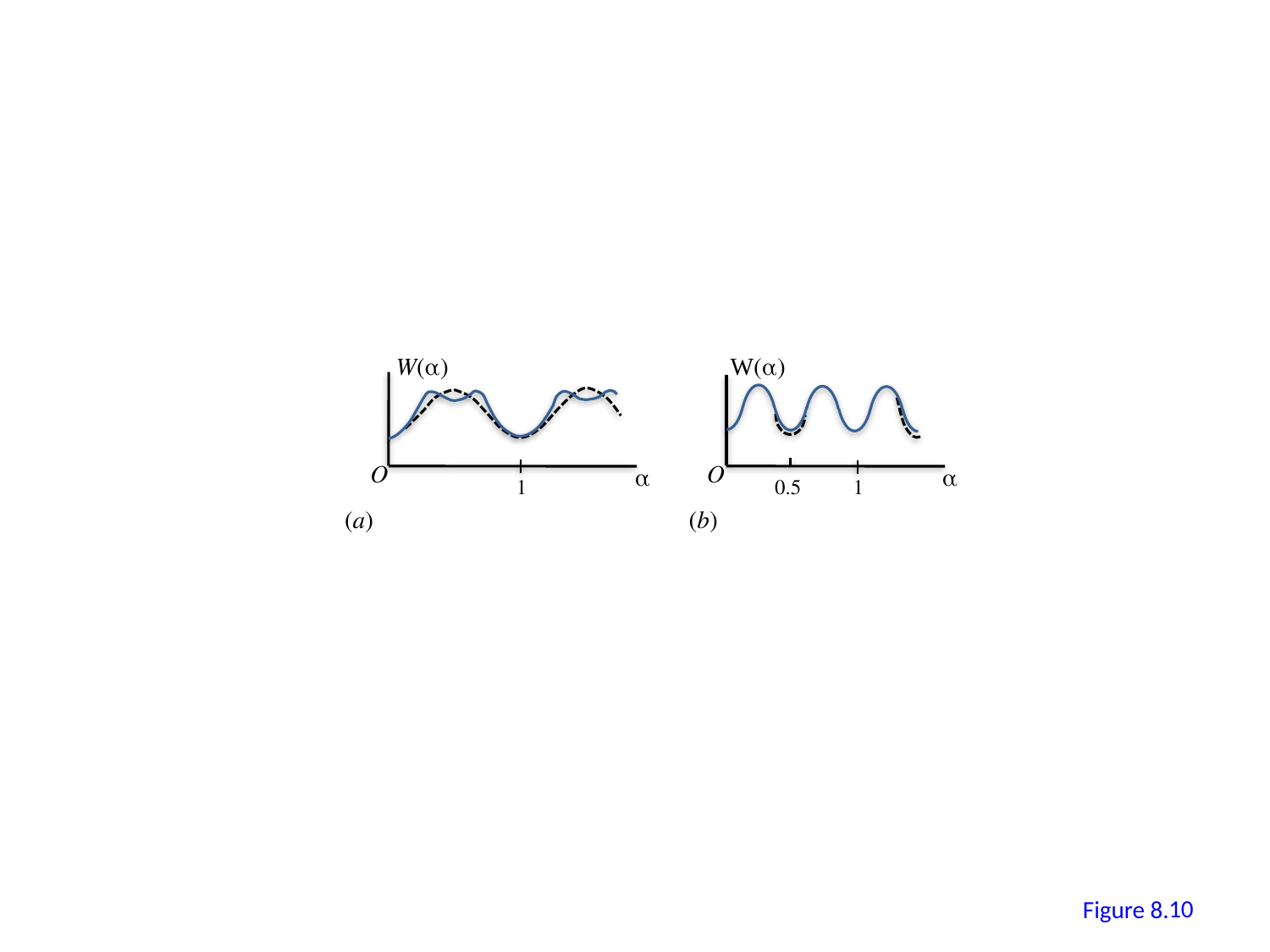

W(α)
W(α)

O
O
α
α
1
0.5
1
(a)
(b)
10